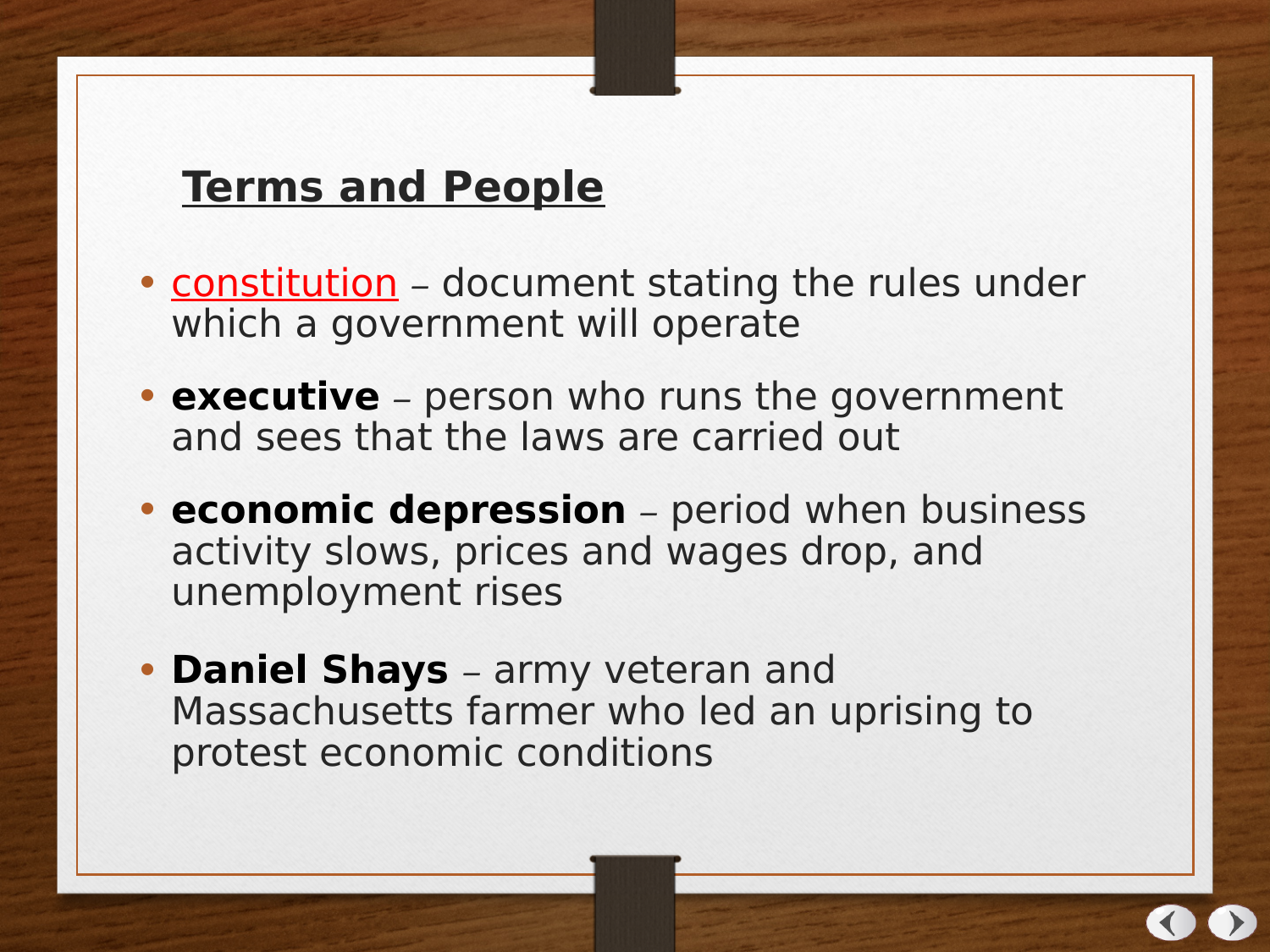

Terms and People
constitution – document stating the rules under which a government will operate
executive – person who runs the government and sees that the laws are carried out
economic depression – period when business activity slows, prices and wages drop, and unemployment rises
Daniel Shays – army veteran and Massachusetts farmer who led an uprising to protest economic conditions